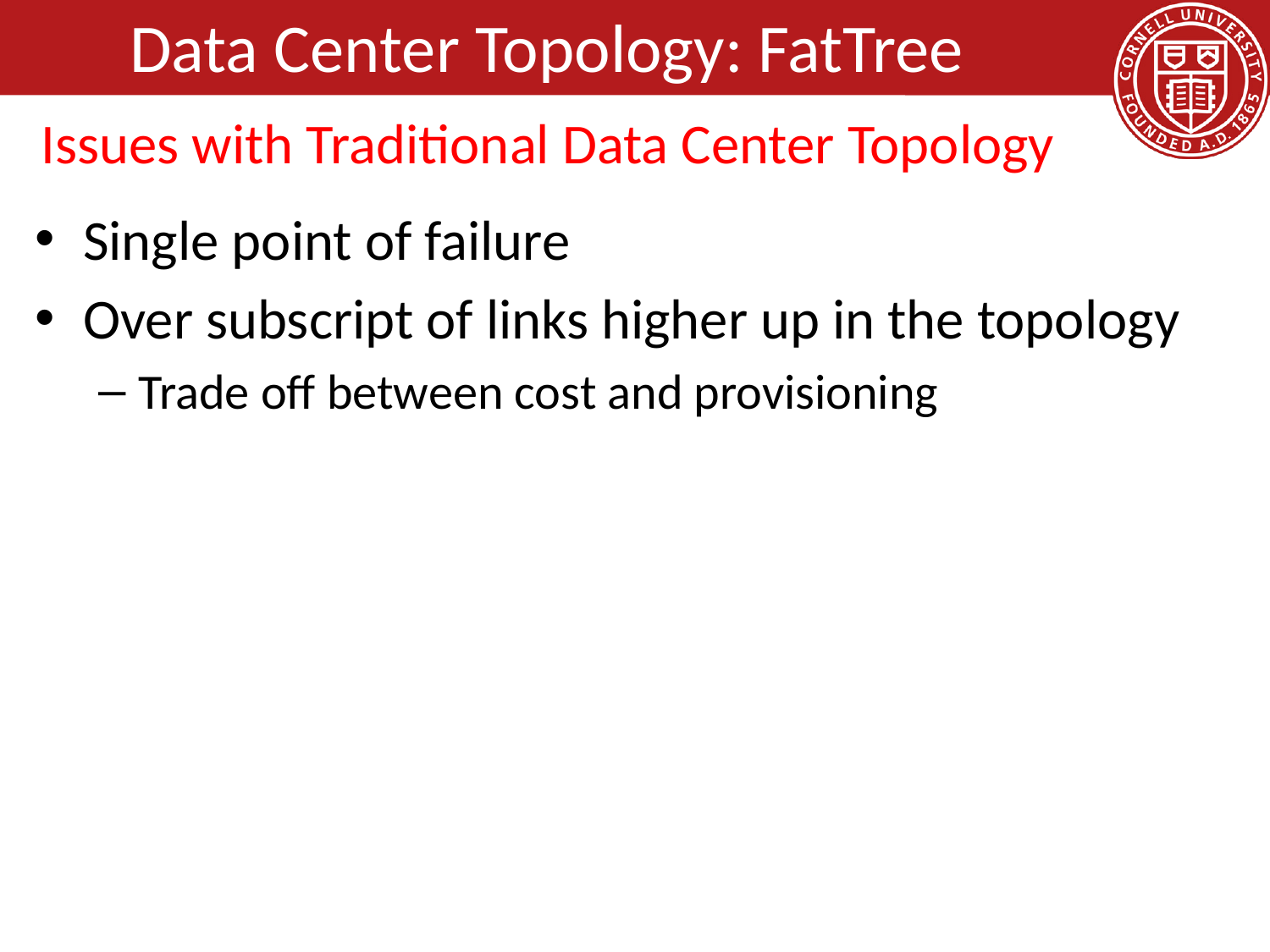

# Data Center Topology: FatTree
Issues with Traditional Data Center Topology

Single point of failure
Over subscript of links higher up in the topology
Trade off between cost and provisioning